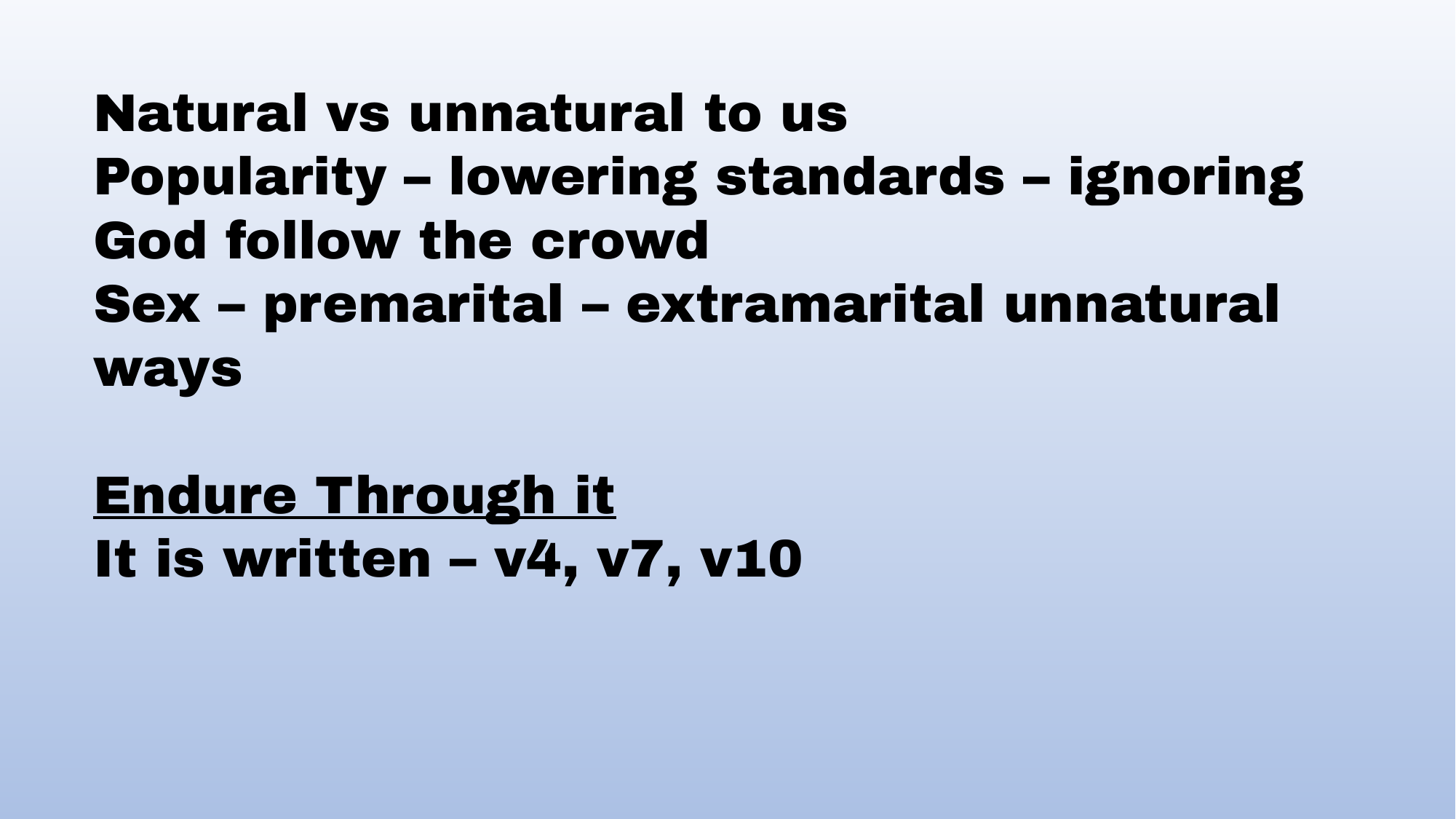

Natural vs unnatural to us
Popularity – lowering standards – ignoring God follow the crowd
Sex – premarital – extramarital unnatural ways

Endure Through it
It is written – v4, v7, v10